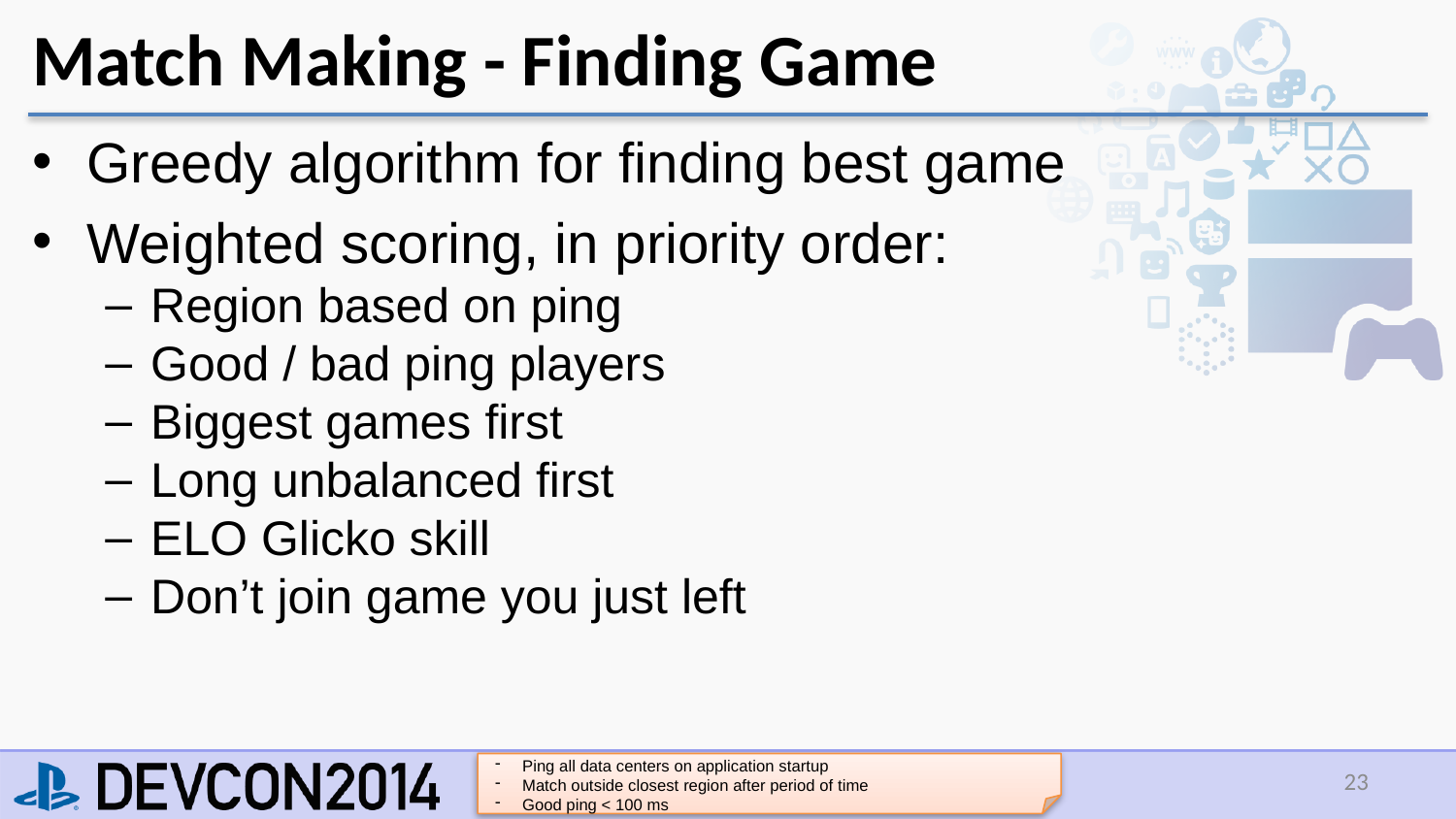

# Match Making - Finding Game
Greedy algorithm for finding best game
Weighted scoring, in priority order:
Region based on ping
Good / bad ping players
Biggest games first
Long unbalanced first
ELO Glicko skill
Don’t join game you just left
Ping all data centers on application startup
Match outside closest region after period of time
Good ping < 100 ms

23